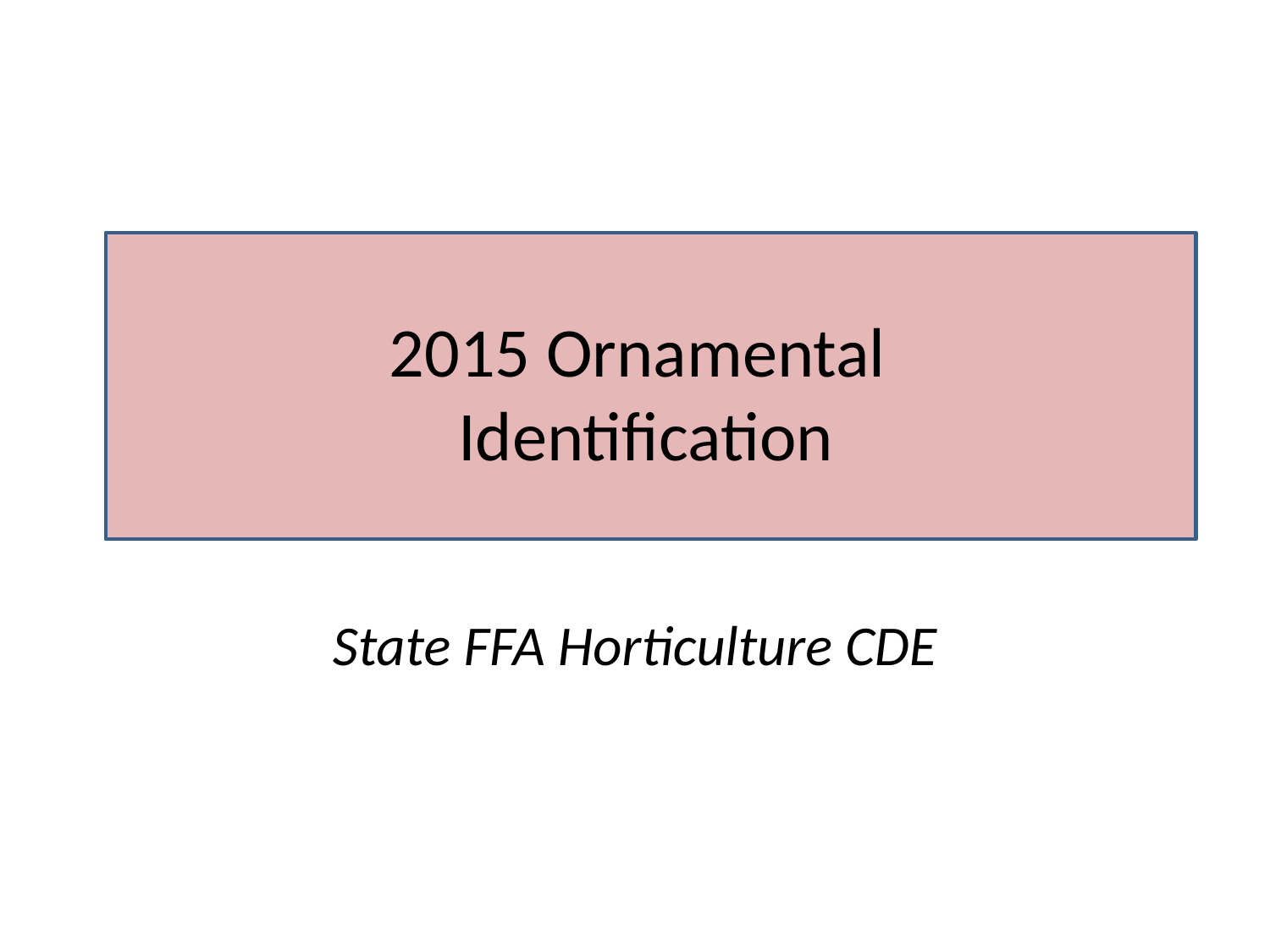

# 2015 Ornamental Identification
State FFA Horticulture CDE